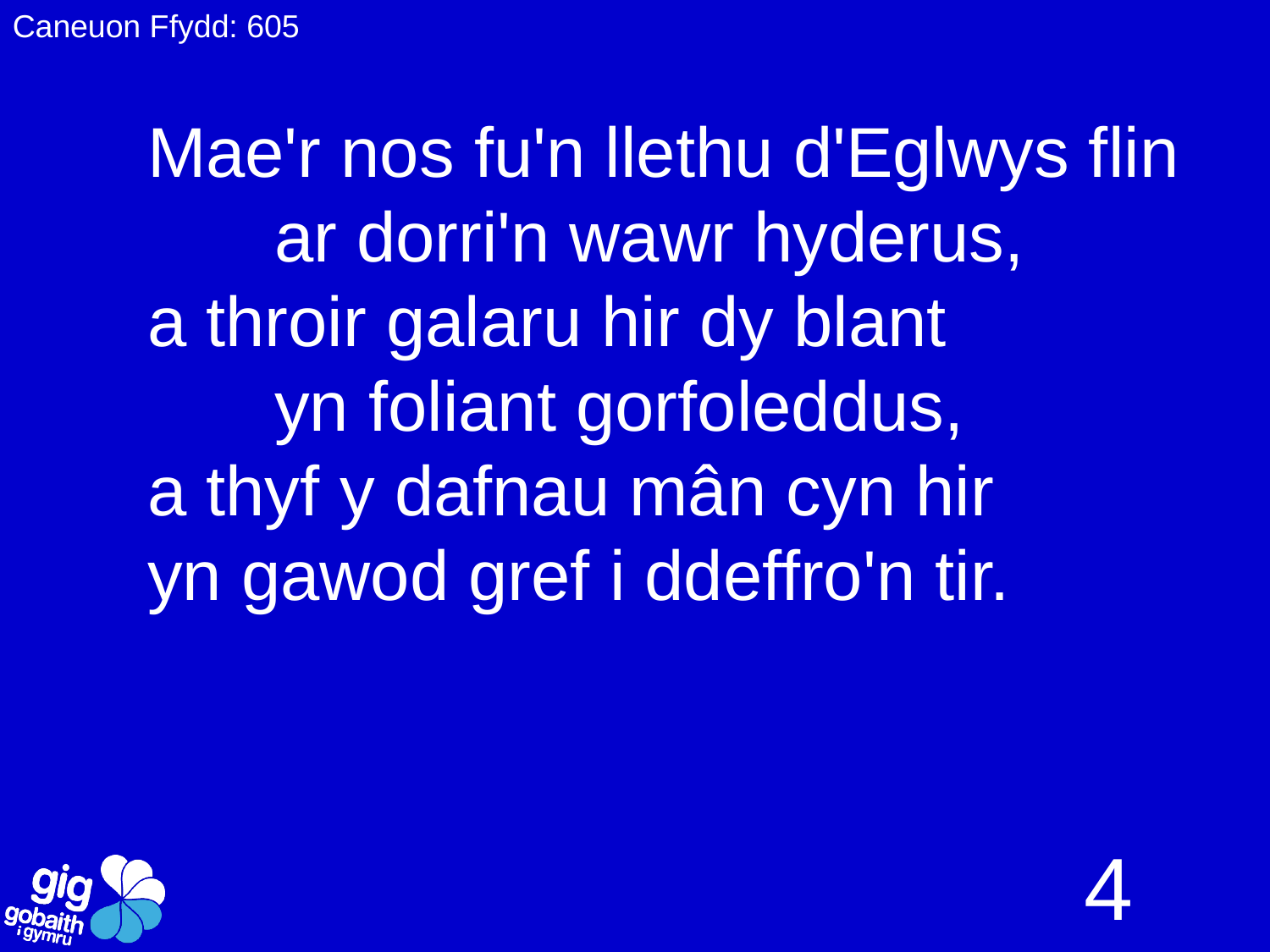

Caneuon Ffydd: 605

Mae'r nos fu'n llethu d'Eglwys flin
	ar dorri'n wawr hyderus,
a throir galaru hir dy blant
	yn foliant gorfoleddus,
a thyf y dafnau mân cyn hir
yn gawod gref i ddeffro'n tir.
4